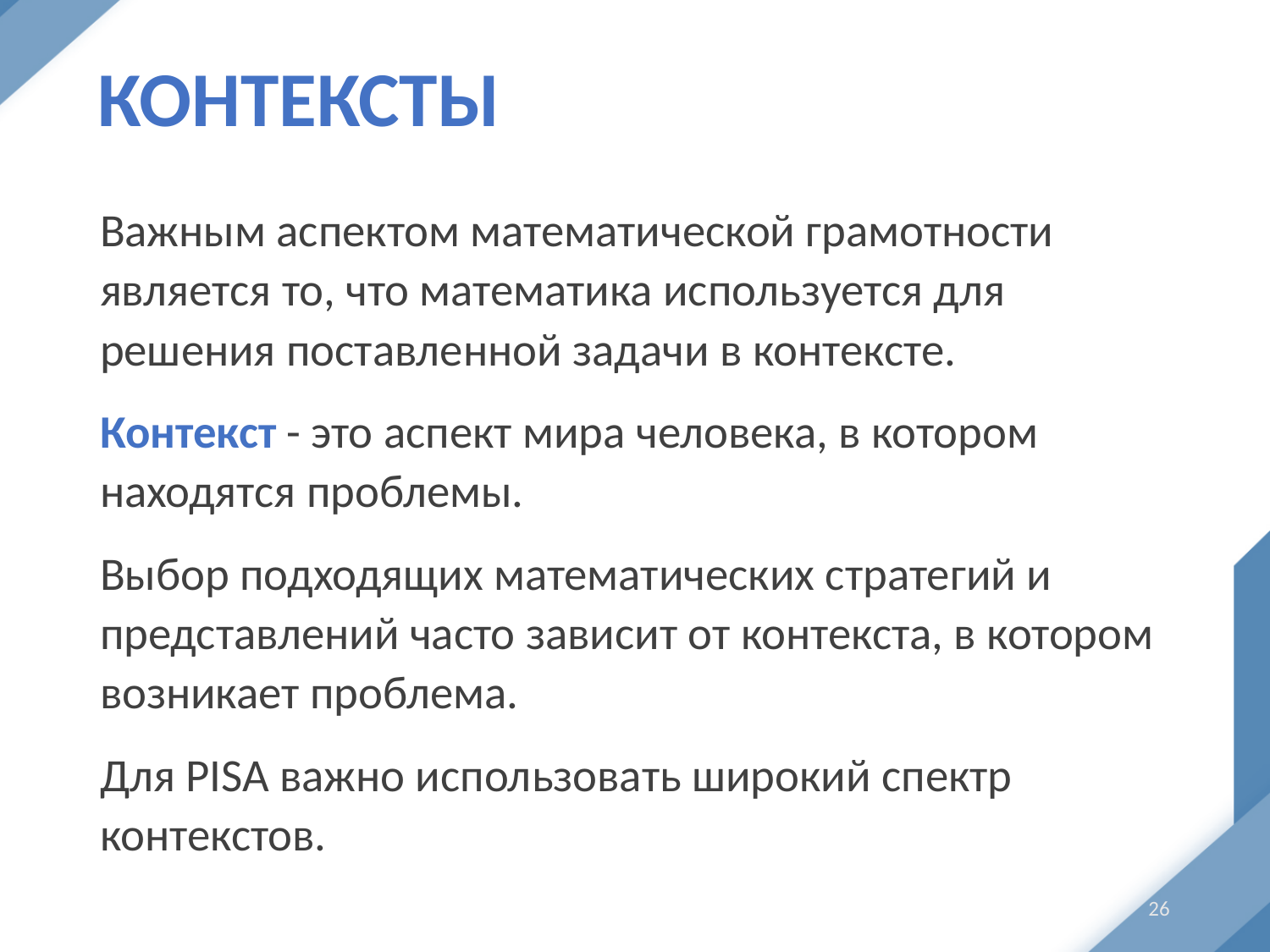

# Контексты
Важным аспектом математической грамотности является то, что математика используется для решения поставленной задачи в контексте.
Контекст - это аспект мира человека, в котором находятся проблемы.
Выбор подходящих математических стратегий и представлений часто зависит от контекста, в котором возникает проблема.
Для PISA важно использовать широкий спектр контекстов.

26